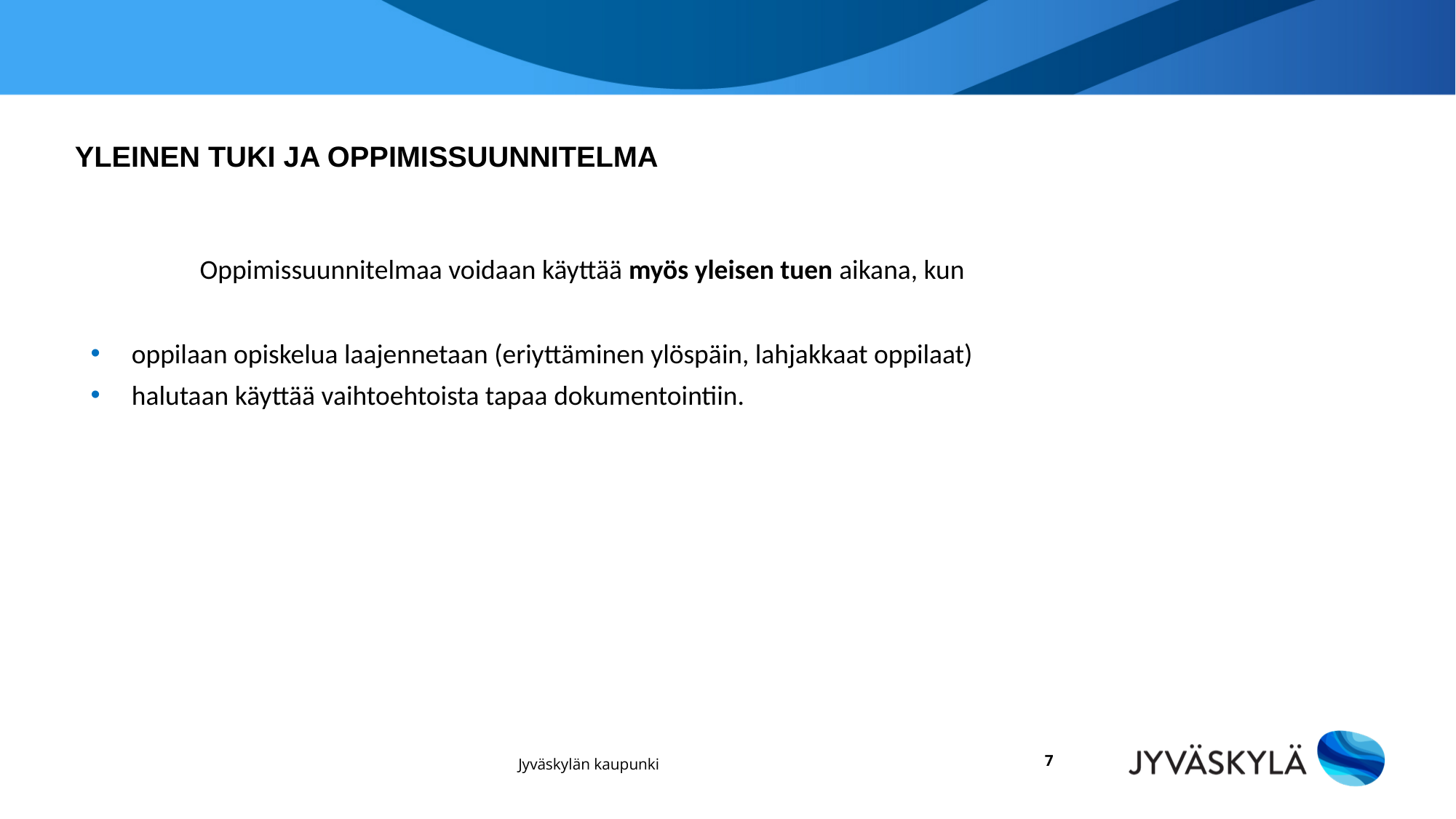

# Yleinen tuki ja oppimissuunnitelma

	Oppimissuunnitelmaa voidaan käyttää myös yleisen tuen aikana, kun

oppilaan opiskelua laajennetaan (eriyttäminen ylöspäin, lahjakkaat oppilaat)
halutaan käyttää vaihtoehtoista tapaa dokumentointiin.

7
Jyväskylän kaupunki